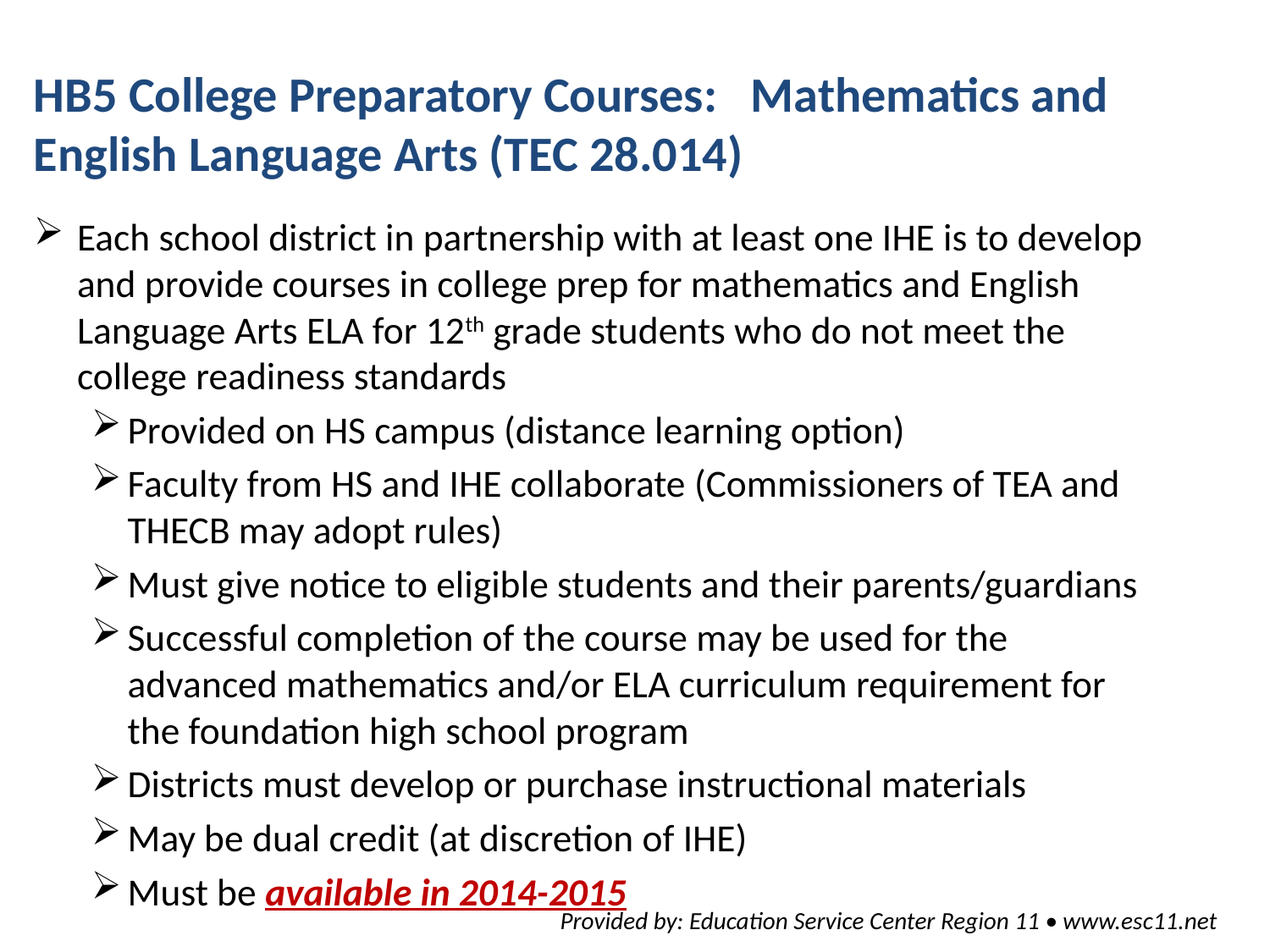

HB5 College Preparatory Courses:   Mathematics and English Language Arts (TEC 28.014)
Each school district in partnership with at least one IHE is to develop and provide courses in college prep for mathematics and English Language Arts ELA for 12th grade students who do not meet the college readiness standards
Provided on HS campus (distance learning option)
Faculty from HS and IHE collaborate (Commissioners of TEA and THECB may adopt rules)
Must give notice to eligible students and their parents/guardians
Successful completion of the course may be used for the advanced mathematics and/or ELA curriculum requirement for the foundation high school program
Districts must develop or purchase instructional materials
May be dual credit (at discretion of IHE)
Must be available in 2014-2015

Provided by: Education Service Center Region 11 • www.esc11.net